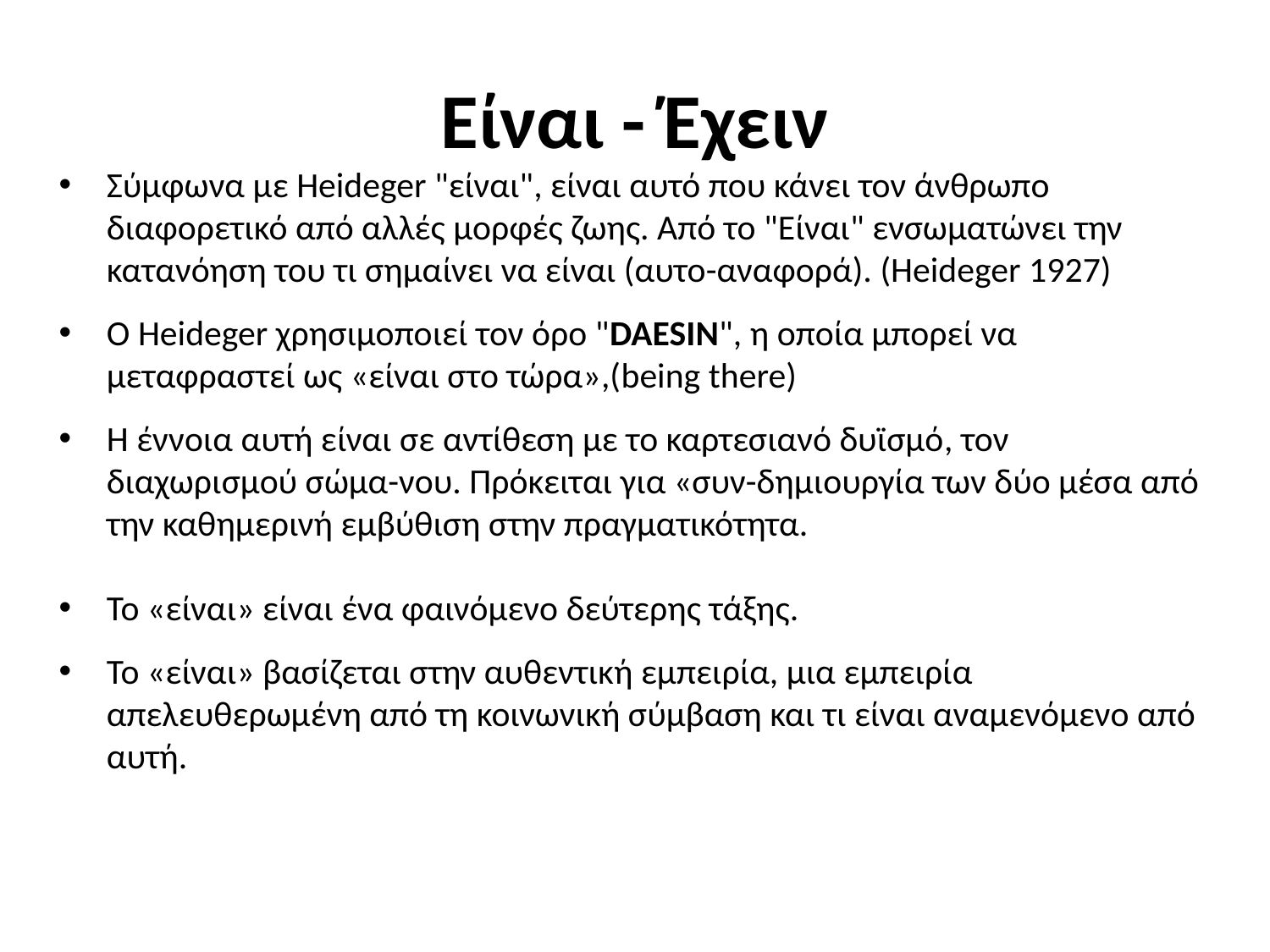

# Είναι - Έχειν
Σύμφωνα με Heideger "είναι", είναι αυτό που κάνει τον άνθρωπο διαφορετικό από αλλές μορφές ζωης. Από το "Είναι" ενσωματώνει την κατανόηση του τι σημαίνει να είναι (αυτο-αναφορά). (Heideger 1927)
Ο Heideger χρησιμοποιεί τον όρο "DAESIN", η οποία μπορεί να μεταφραστεί ως «είναι στο τώρα»,(being there)
H έννοια αυτή είναι σε αντίθεση με το καρτεσιανό δυϊσμό, τον διαχωρισμού σώμα-νου. Πρόκειται για «συν-δημιουργία των δύο μέσα από την καθημερινή εμβύθιση στην πραγματικότητα.
Το «είναι» είναι ένα φαινόμενο δεύτερης τάξης.
Το «είναι» βασίζεται στην αυθεντική εμπειρία, μια εμπειρία απελευθερωμένη από τη κοινωνική σύμβαση και τι είναι αναμενόμενο από αυτή.